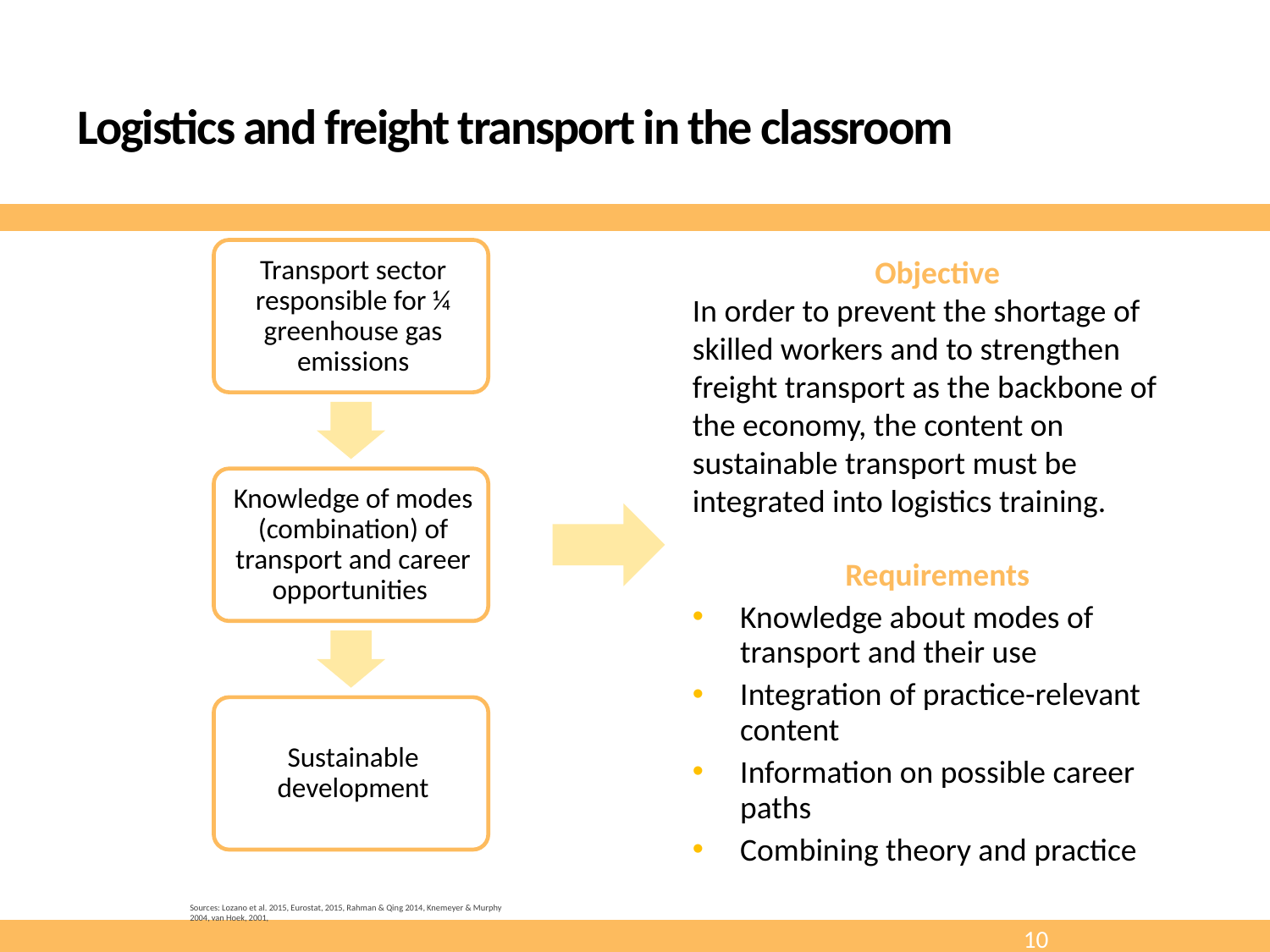

# Logistics and freight transport in the classroom
Transport sector responsible for ¼ greenhouse gas emissions

Knowledge of modes (combination) of transport and career opportunities

Sustainable development
Objective
In order to prevent the shortage of skilled workers and to strengthen freight transport as the backbone of the economy, the content on sustainable transport must be integrated into logistics training.

Requirements
Knowledge about modes of transport and their use
Integration of practice-relevant content
Information on possible career paths
Combining theory and practice

Sources: Lozano et al. 2015, Eurostat, 2015, Rahman & Qing 2014, Knemeyer & Murphy 2004, van Hoek, 2001,
10